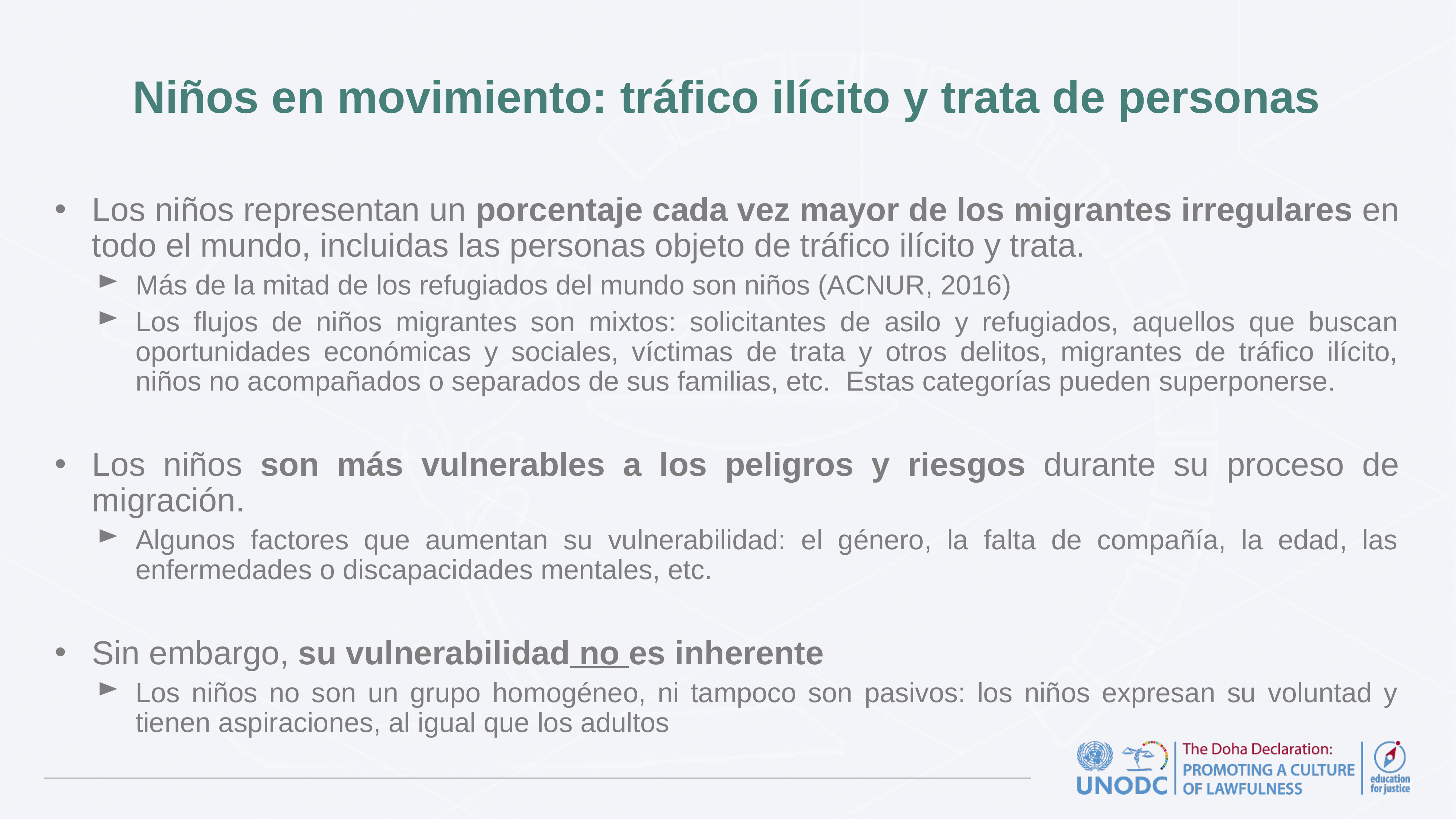

# Niños en movimiento: tráfico ilícito y trata de personas

Los niños representan un porcentaje cada vez mayor de los migrantes irregulares en todo el mundo, incluidas las personas objeto de tráfico ilícito y trata.
Más de la mitad de los refugiados del mundo son niños (ACNUR, 2016)
Los flujos de niños migrantes son mixtos: solicitantes de asilo y refugiados, aquellos que buscan oportunidades económicas y sociales, víctimas de trata y otros delitos, migrantes de tráfico ilícito, niños no acompañados o separados de sus familias, etc.  Estas categorías pueden superponerse.

Los niños son más vulnerables a los peligros y riesgos durante su proceso de migración.
Algunos factores que aumentan su vulnerabilidad: el género, la falta de compañía, la edad, las enfermedades o discapacidades mentales, etc.

Sin embargo, su vulnerabilidad no es inherente
Los niños no son un grupo homogéneo, ni tampoco son pasivos: los niños expresan su voluntad y tienen aspiraciones, al igual que los adultos